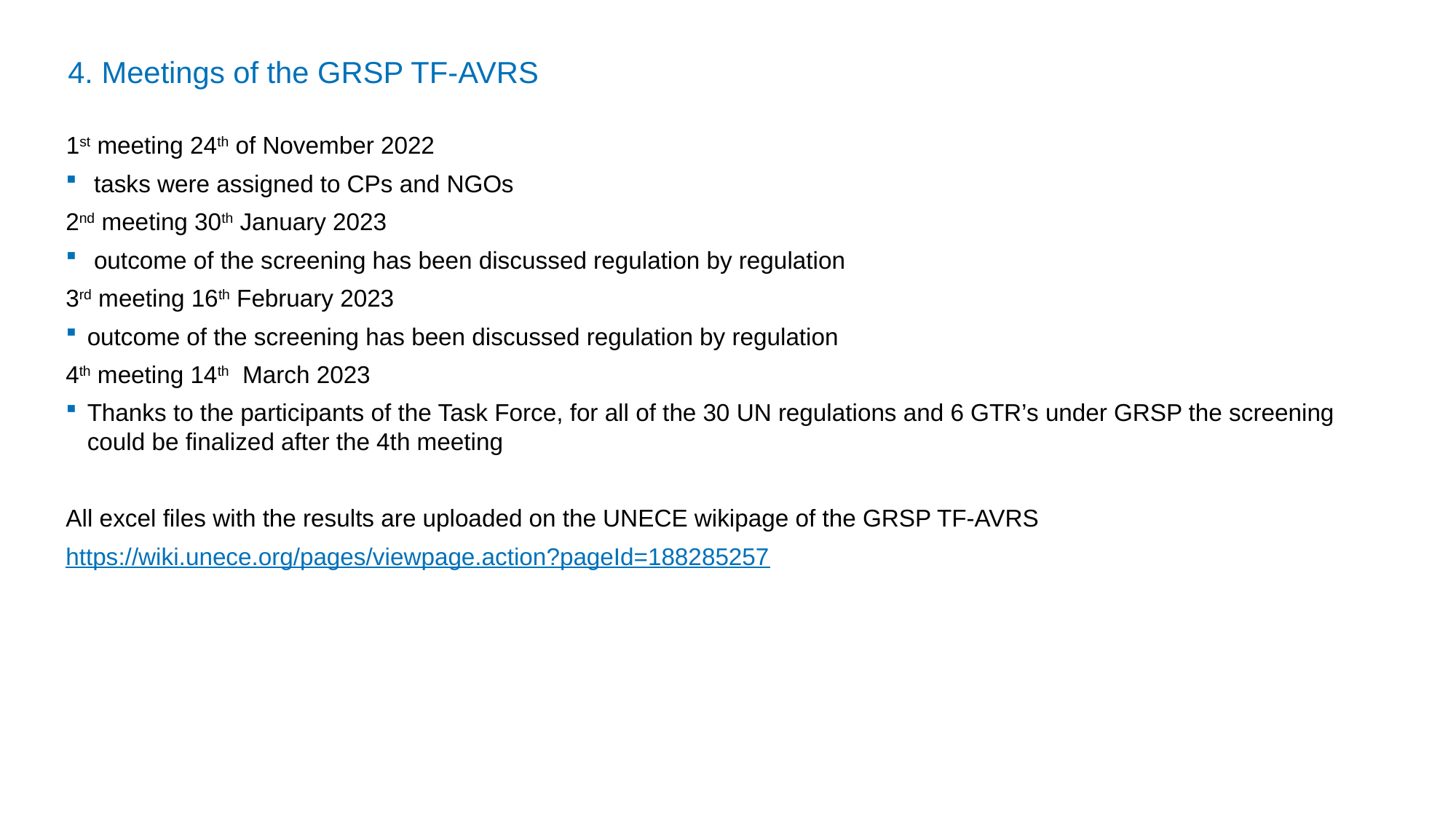

4. Meetings of the GRSP TF-AVRS

	1st meeting 24th of November 2022
 tasks were assigned to CPs and NGOs
2nd meeting 30th January 2023
 outcome of the screening has been discussed regulation by regulation
3rd meeting 16th February 2023
outcome of the screening has been discussed regulation by regulation
4th meeting 14th  March 2023
Thanks to the participants of the Task Force, for all of the 30 UN regulations and 6 GTR’s under GRSP the screening could be finalized after the 4th meeting

All excel files with the results are uploaded on the UNECE wikipage of the GRSP TF-AVRS
https://wiki.unece.org/pages/viewpage.action?pageId=188285257